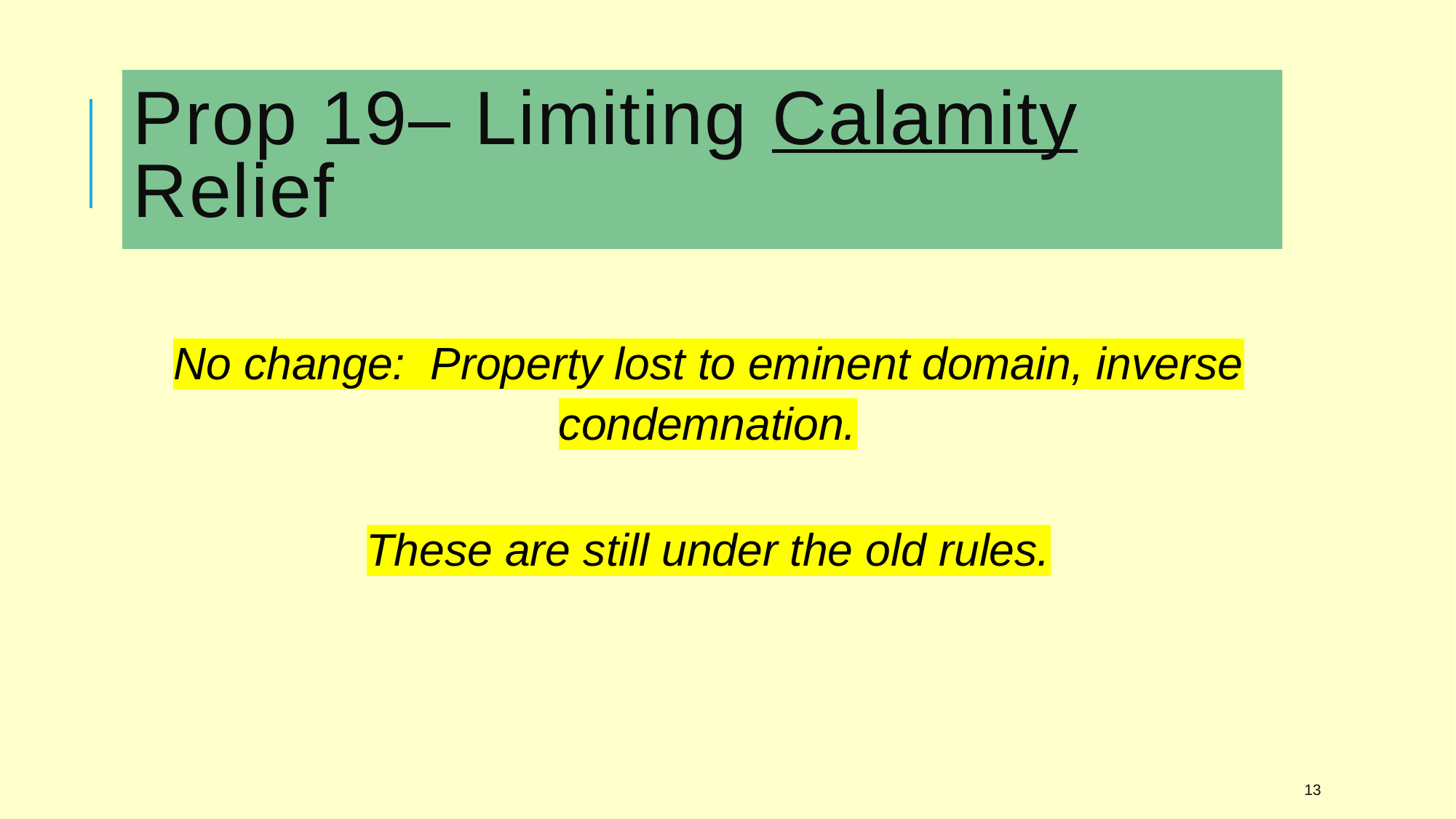

# Prop 19– Limiting Calamity Relief

No change:  Property lost to eminent domain, inverse condemnation.

These are still under the old rules.
13